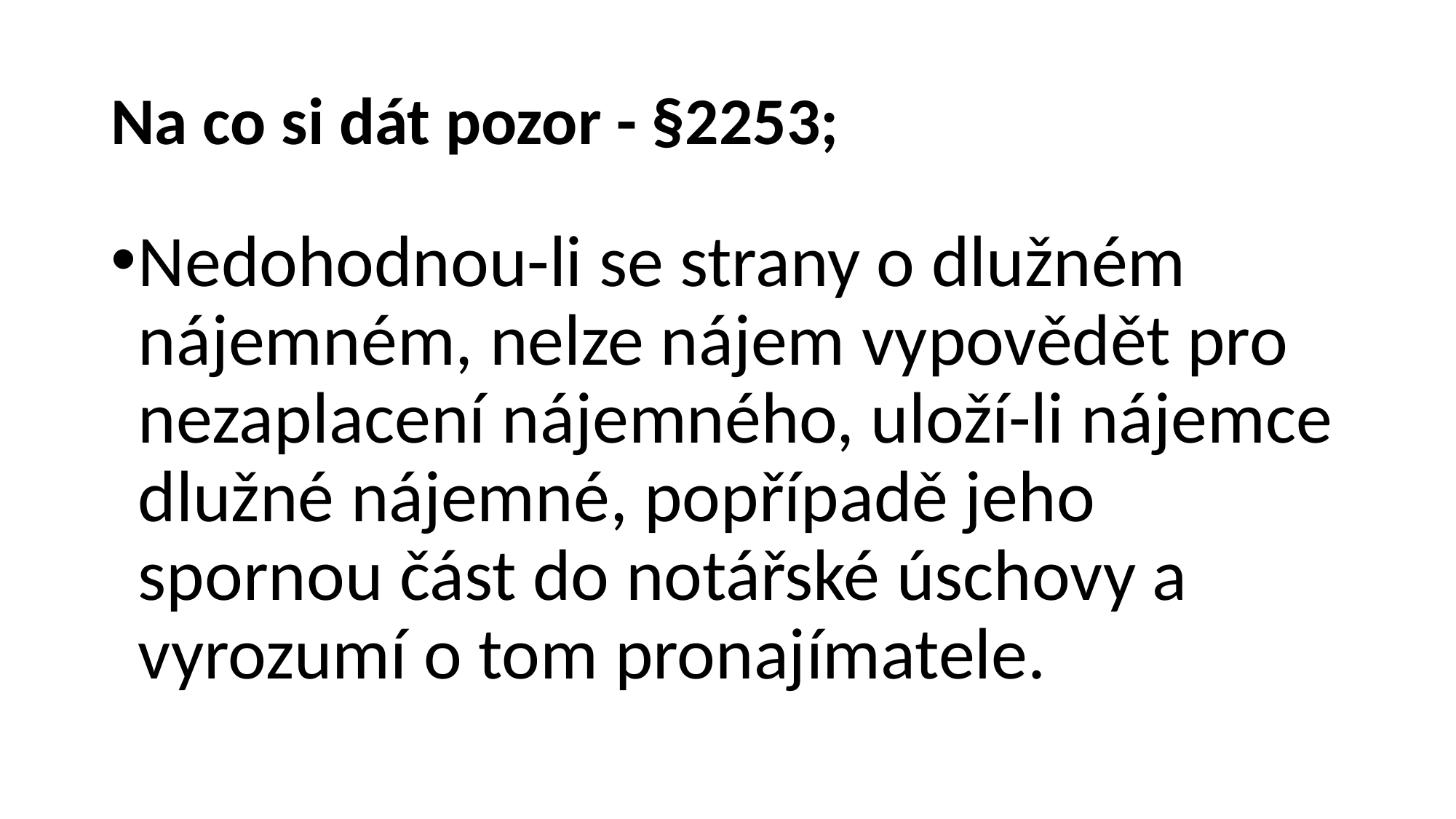

# Na co si dát pozor - §2253;
Nedohodnou-li se strany o dlužném nájemném, nelze nájem vypovědět pro nezaplacení nájemného, uloží-li nájemce dlužné nájemné, popřípadě jeho spornou část do notářské úschovy a vyrozumí o tom pronajímatele.